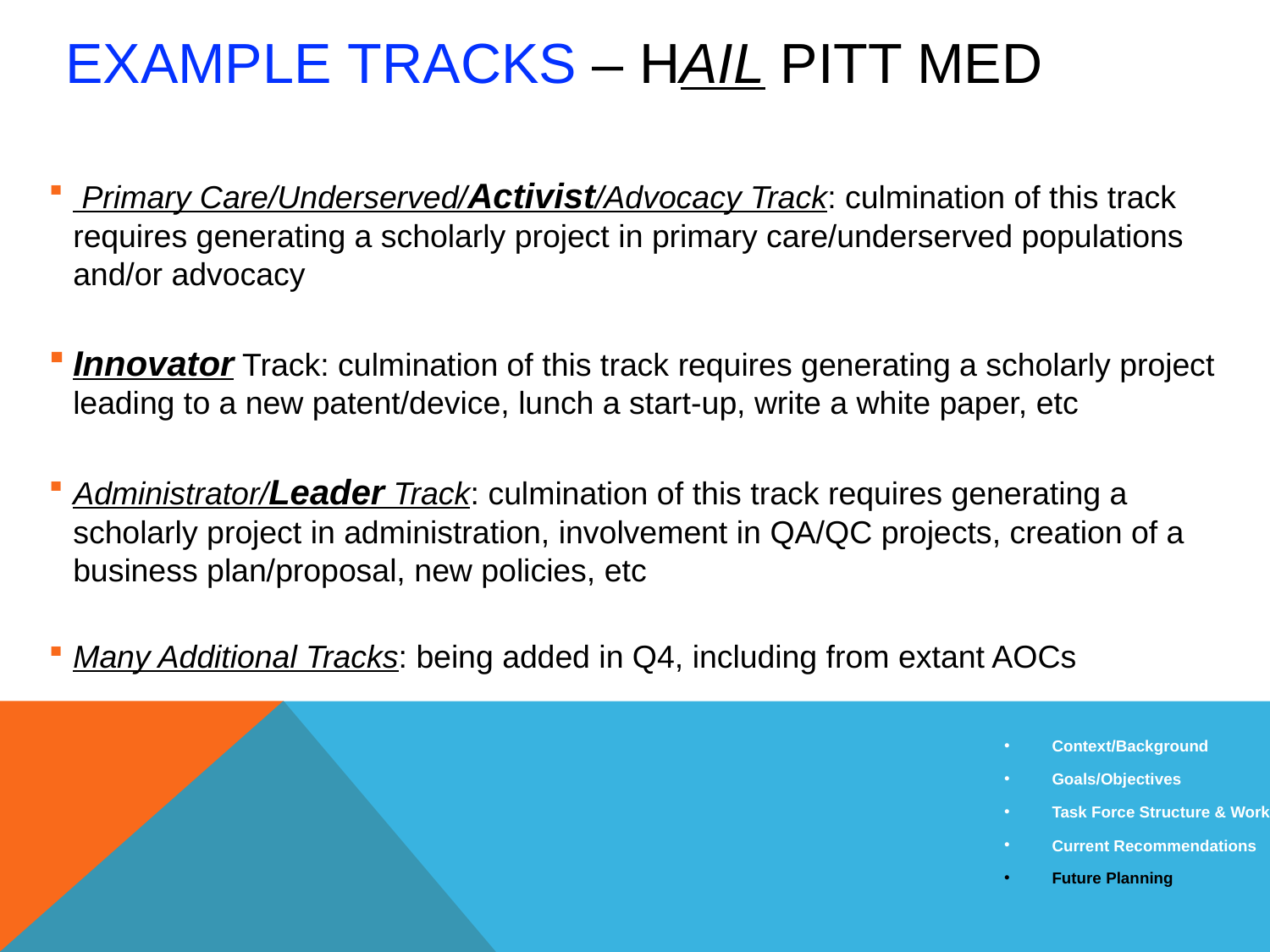

# Example TRACKS – HAIL PITT MED

 Primary Care/Underserved/Activist/Advocacy Track: culmination of this track requires generating a scholarly project in primary care/underserved populations and/or advocacy

Innovator Track: culmination of this track requires generating a scholarly project leading to a new patent/device, lunch a start-up, write a white paper, etc

Administrator/Leader Track: culmination of this track requires generating a scholarly project in administration, involvement in QA/QC projects, creation of a business plan/proposal, new policies, etc

Many Additional Tracks: being added in Q4, including from extant AOCs

Context/Background
Goals/Objectives
Task Force Structure & Work
Current Recommendations
Future Planning